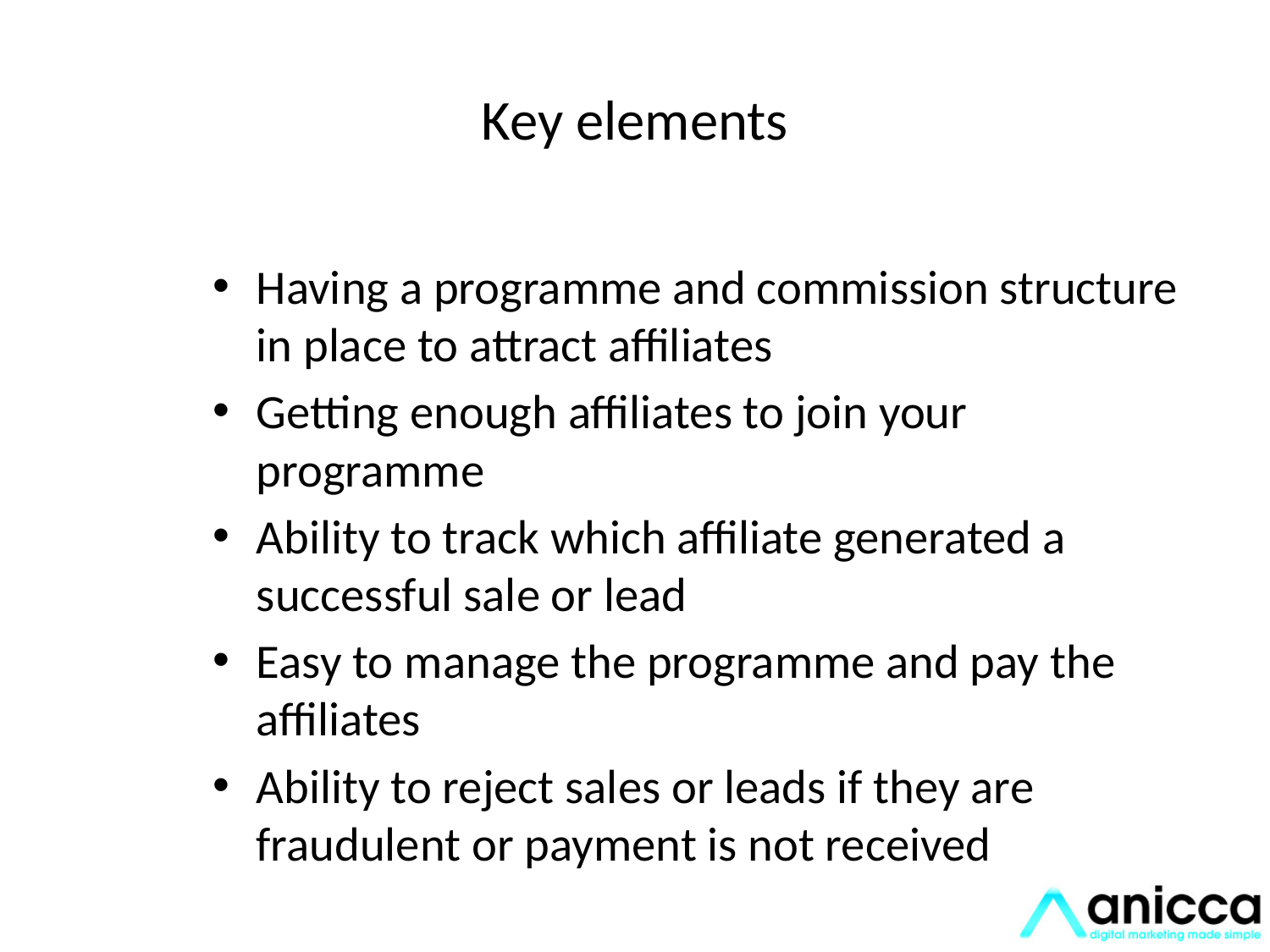

# Key elements
Having a programme and commission structure in place to attract affiliates
Getting enough affiliates to join your programme
Ability to track which affiliate generated a successful sale or lead
Easy to manage the programme and pay the affiliates
Ability to reject sales or leads if they are fraudulent or payment is not received